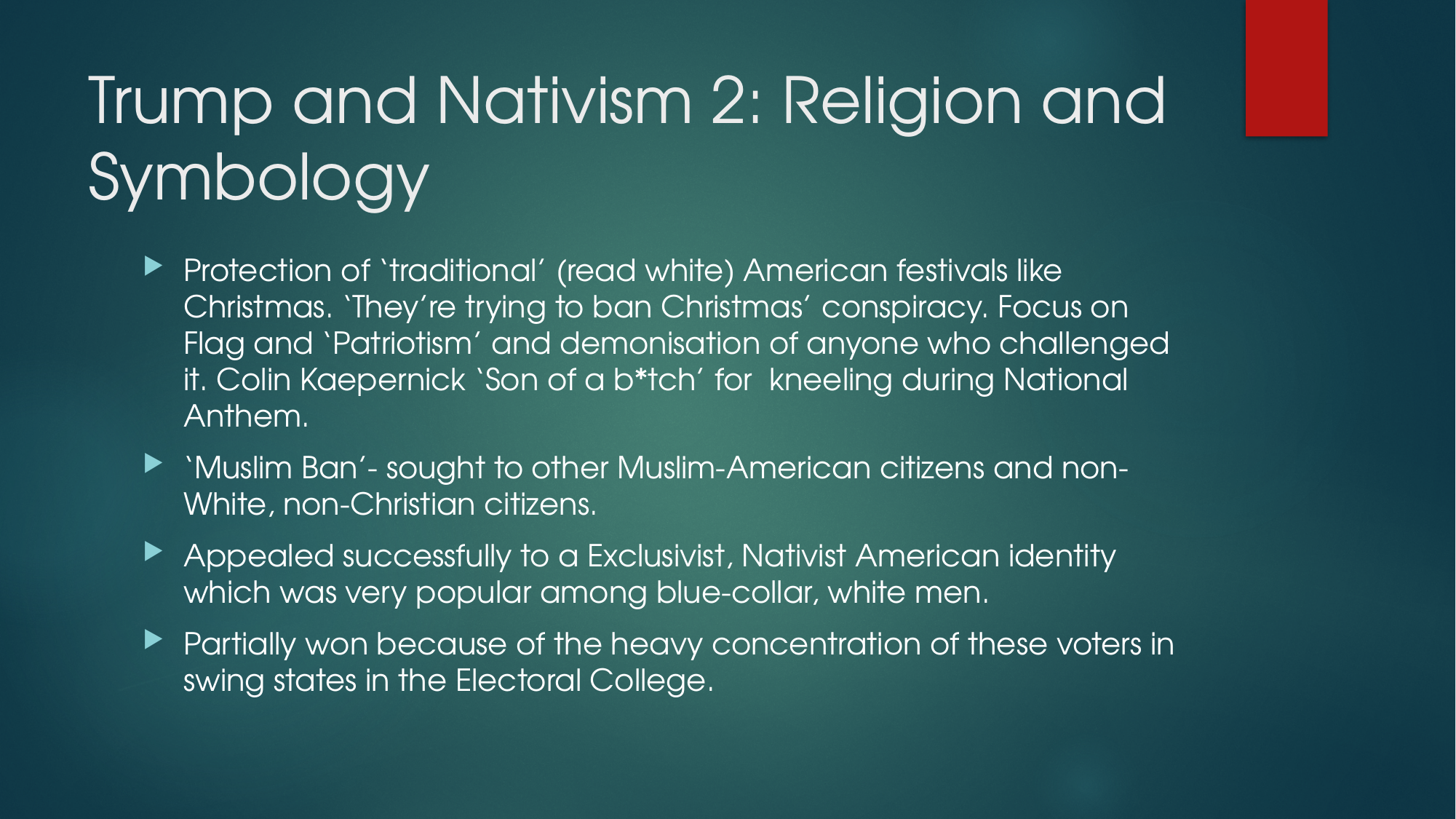

# Trump and Nativism 2: Religion and Symbology
Protection of ‘traditional’ (read white) American festivals like Christmas. ‘They’re trying to ban Christmas’ conspiracy. Focus on Flag and ‘Patriotism’ and demonisation of anyone who challenged it. Colin Kaepernick ‘Son of a b*tch’ for  kneeling during National Anthem.
‘Muslim Ban’- sought to other Muslim-American citizens and non-White, non-Christian citizens.
Appealed successfully to a Exclusivist, Nativist American identity which was very popular among blue-collar, white men.
Partially won because of the heavy concentration of these voters in swing states in the Electoral College.